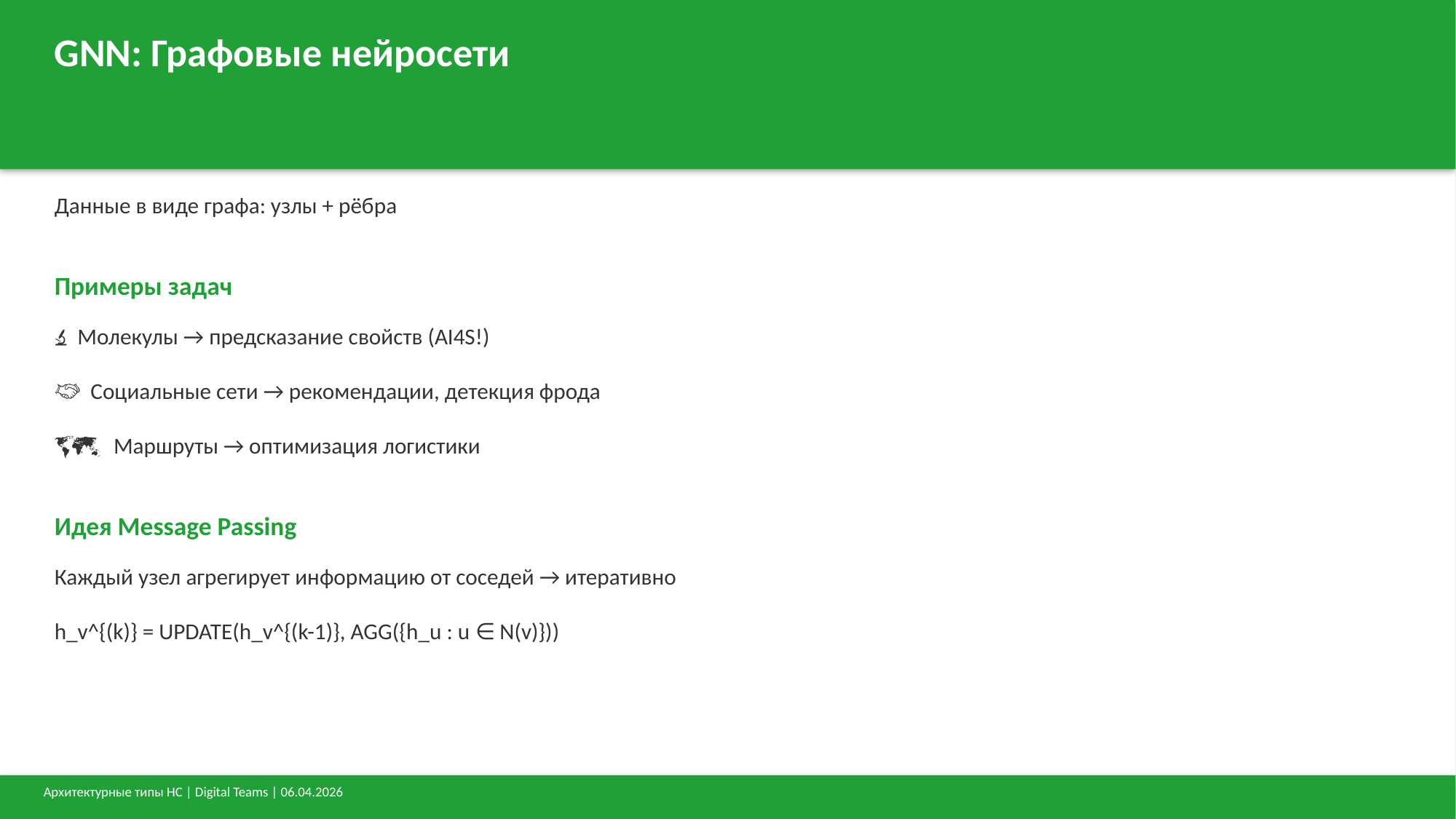

GNN: Графовые нейросети
Данные в виде графа: узлы + рёбра
Примеры задач
🔬  Молекулы → предсказание свойств (AI4S!)
🤝  Социальные сети → рекомендации, детекция фрода
🗺️  Маршруты → оптимизация логистики
Идея Message Passing
Каждый узел агрегирует информацию от соседей → итеративно
h_v^{(k)} = UPDATE(h_v^{(k-1)}, AGG({h_u : u ∈ N(v)}))

Архитектурные типы НС | Digital Teams | 06.04.2026